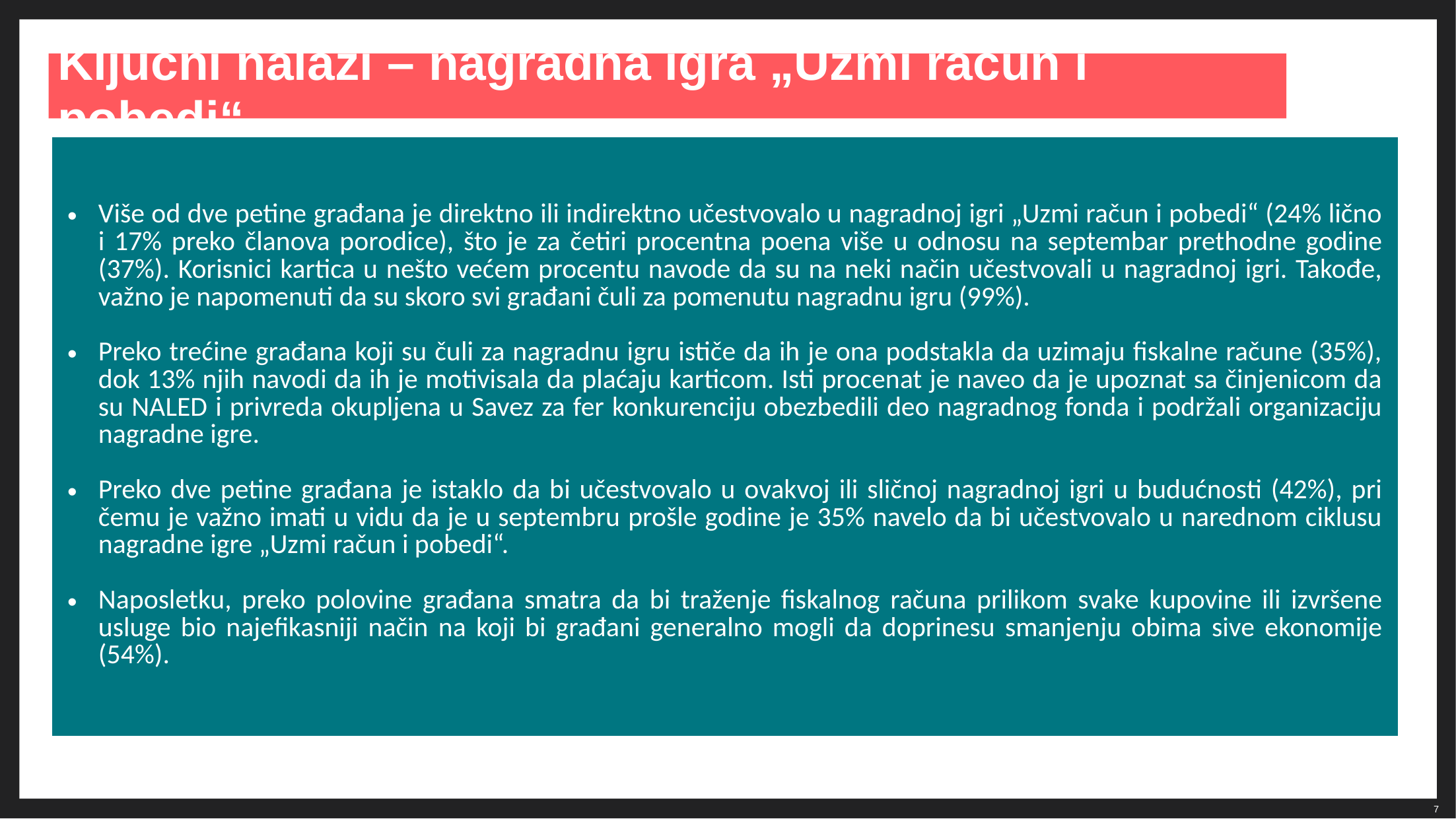

# Ključni nalazi – nagradna igra „Uzmi račun i pobedi“
| Više od dve petine građana je direktno ili indirektno učestvovalo u nagradnoj igri „Uzmi račun i pobedi“ (24% lično i 17% preko članova porodice), što je za četiri procentna poena više u odnosu na septembar prethodne godine (37%). Korisnici kartica u nešto većem procentu navode da su na neki način učestvovali u nagradnoj igri. Takođe, važno je napomenuti da su skoro svi građani čuli za pomenutu nagradnu igru (99%). Preko trećine građana koji su čuli za nagradnu igru ističe da ih je ona podstakla da uzimaju fiskalne račune (35%), dok 13% njih navodi da ih je motivisala da plaćaju karticom. Isti procenat je naveo da je upoznat sa činjenicom da su NALED i privreda okupljena u Savez za fer konkurenciju obezbedili deo nagradnog fonda i podržali organizaciju nagradne igre. Preko dve petine građana je istaklo da bi učestvovalo u ovakvoj ili sličnoj nagradnoj igri u budućnosti (42%), pri čemu je važno imati u vidu da je u septembru prošle godine je 35% navelo da bi učestvovalo u narednom ciklusu nagradne igre „Uzmi račun i pobedi“. Naposletku, preko polovine građana smatra da bi traženje fiskalnog računa prilikom svake kupovine ili izvršene usluge bio najefikasniji način na koji bi građani generalno mogli da doprinesu smanjenju obima sive ekonomije (54%). |
| --- |